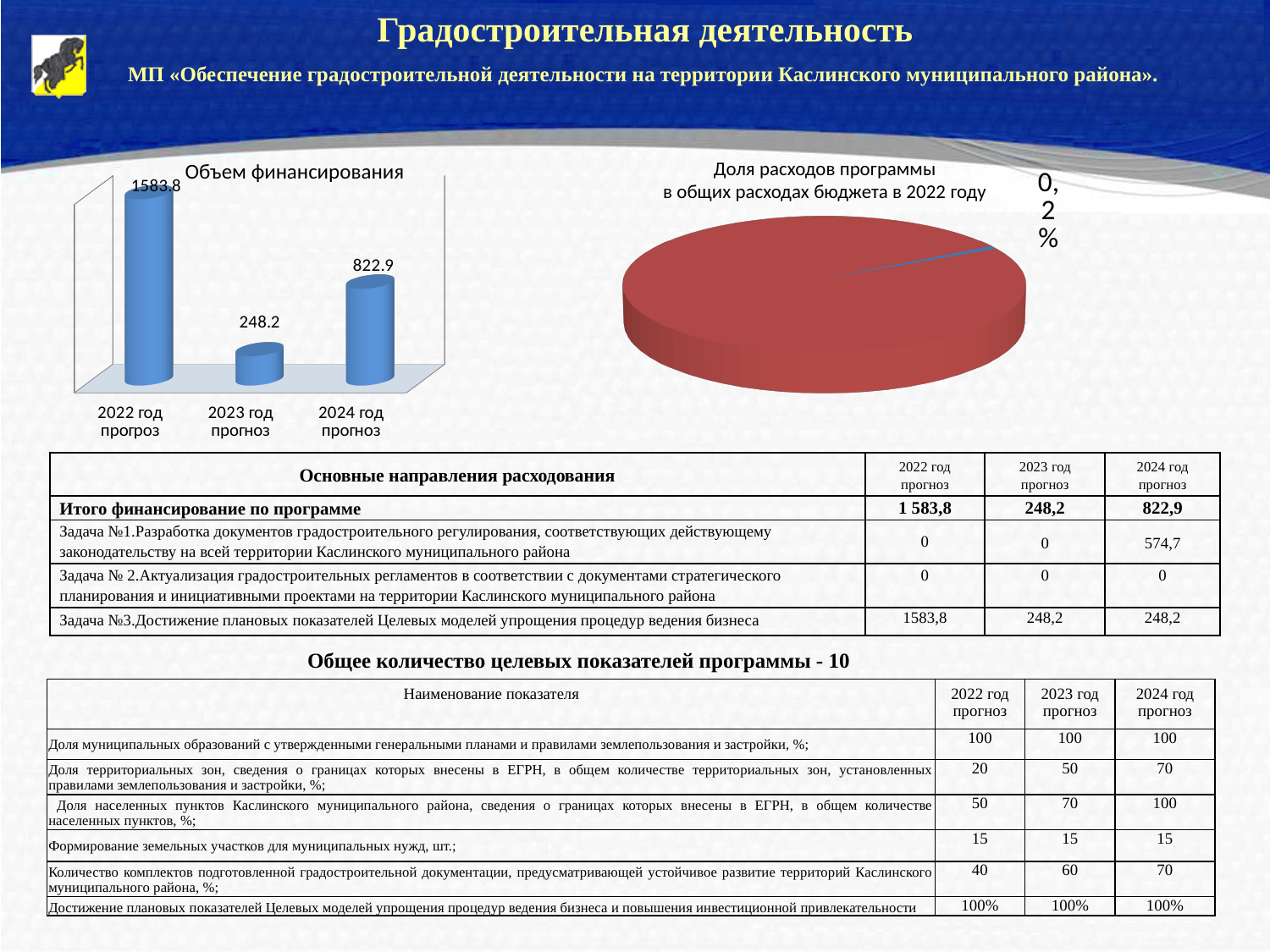

Градостроительная деятельность
МП «Обеспечение градостроительной деятельности на территории Каслинского муниципального района».
Доля расходов программы
в общих расходах бюджета в 2022 году
Объем финансирования

[unsupported chart]

[unsupported chart]

| Основные направления расходования | 2022 год прогноз | 2023 год прогноз | 2024 год прогноз |
| --- | --- | --- | --- |
| Итого финансирование по программе | 1 583,8 | 248,2 | 822,9 |
| Задача №1.Разработка документов градостроительного регулирования, соответствующих действующему законодательству на всей территории Каслинского муниципального района | 0 | 0 | 574,7 |
| Задача № 2.Актуализация градостроительных регламентов в соответствии с документами стратегического планирования и инициативными проектами на территории Каслинского муниципального района | 0 | 0 | 0 |
| Задача №3.Достижение плановых показателей Целевых моделей упрощения процедур ведения бизнеса | 1583,8 | 248,2 | 248,2 |
Общее количество целевых показателей программы - 10
| Наименование показателя | 2022 год прогноз | 2023 год прогноз | 2024 год прогноз |
| --- | --- | --- | --- |
| Доля муниципальных образований с утвержденными генеральными планами и правилами землепользования и застройки, %; | 100 | 100 | 100 |
| Доля территориальных зон, сведения о границах которых внесены в ЕГРН, в общем количестве территориальных зон, установленных правилами землепользования и застройки, %; | 20 | 50 | 70 |
| Доля населенных пунктов Каслинского муниципального района, сведения о границах которых внесены в ЕГРН, в общем количестве населенных пунктов, %; | 50 | 70 | 100 |
| Формирование земельных участков для муниципальных нужд, шт.; | 15 | 15 | 15 |
| Количество комплектов подготовленной градостроительной документации, предусматривающей устойчивое развитие территорий Каслинского муниципального района, %; | 40 | 60 | 70 |
| Достижение плановых показателей Целевых моделей упрощения процедур ведения бизнеса и повышения инвестиционной привлекательности | 100% | 100% | 100% |